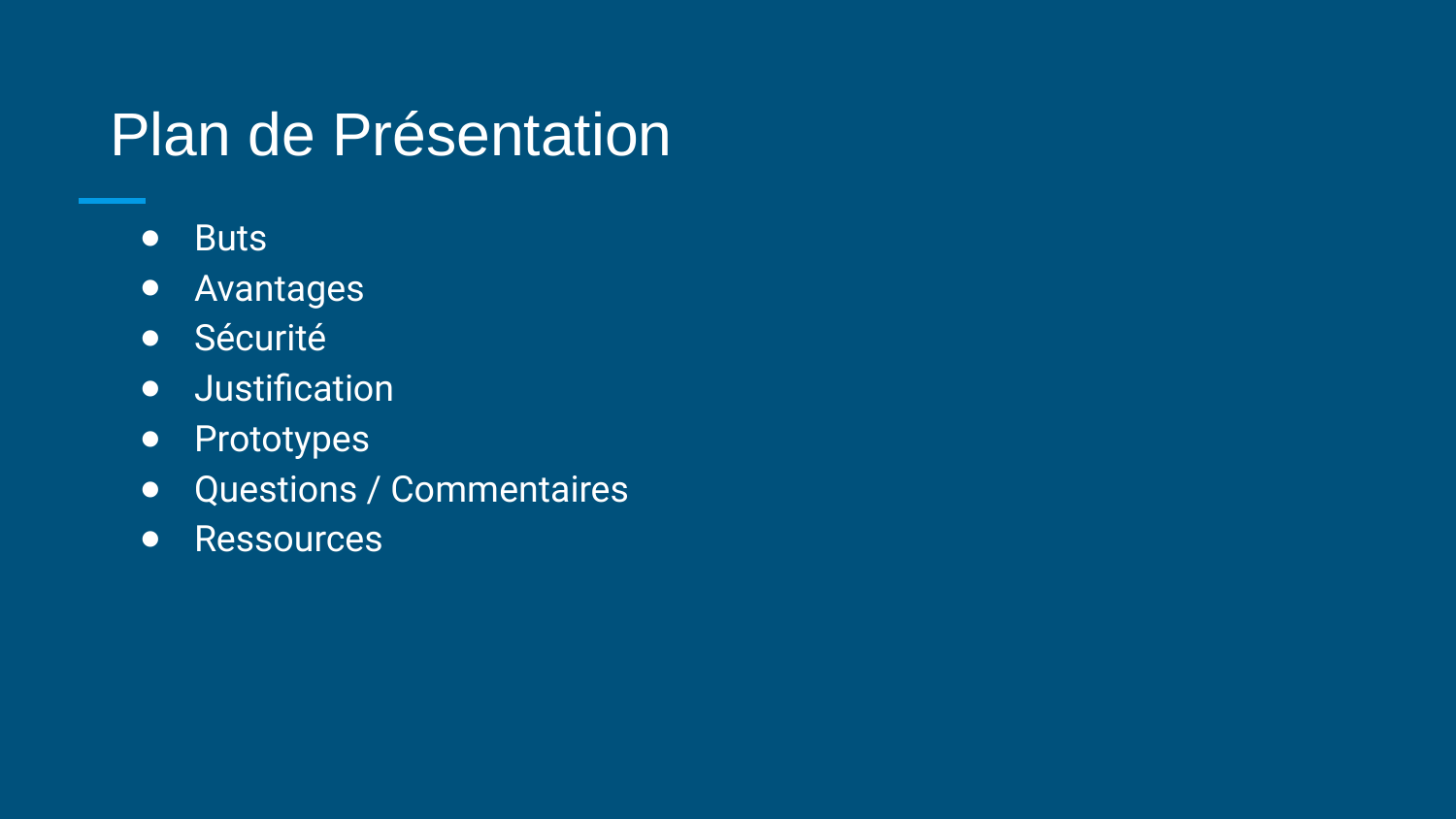

# Plan de Présentation
Buts
Avantages
Sécurité
Justification
Prototypes
Questions / Commentaires
Ressources